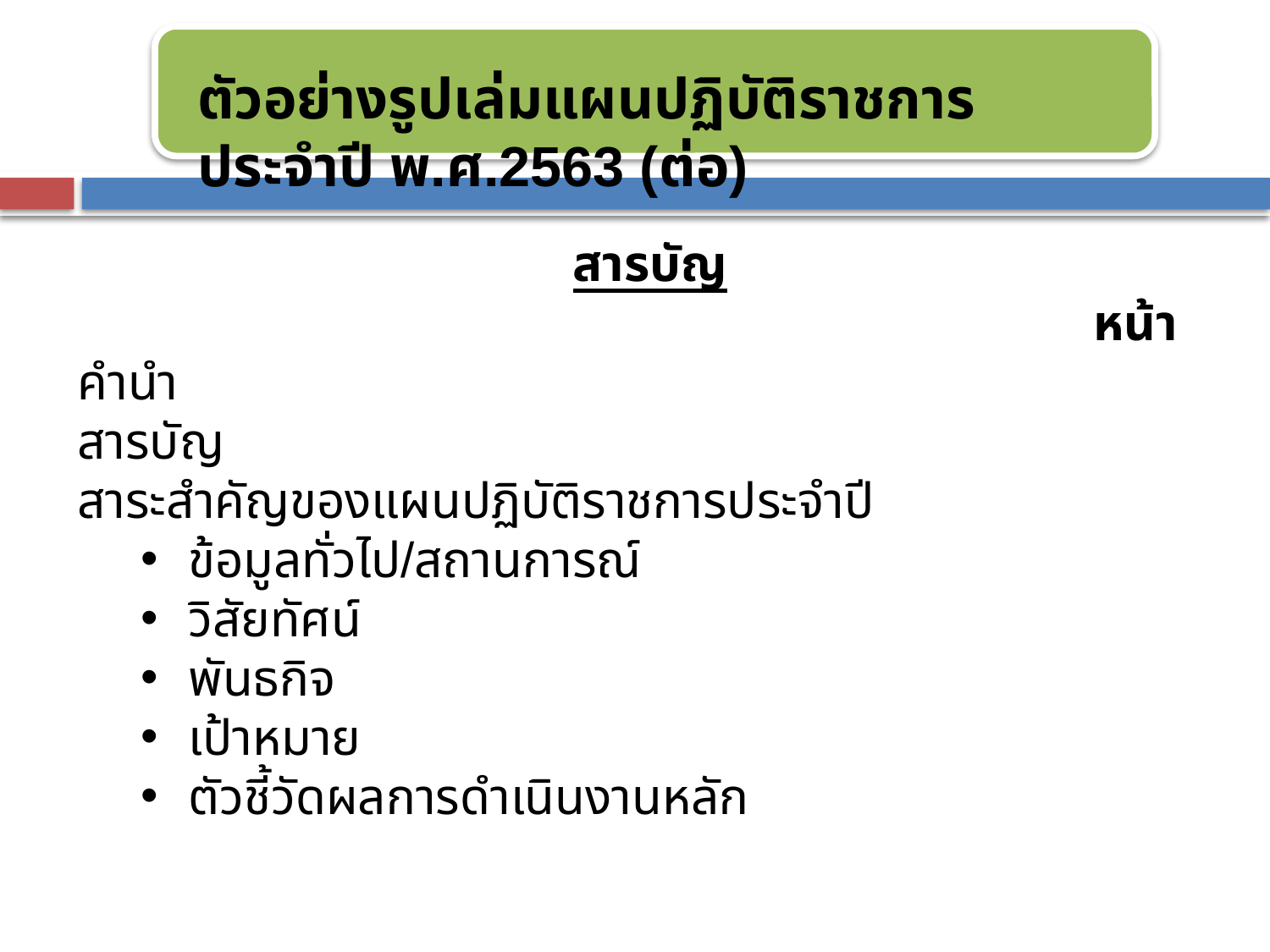

ตัวอย่างรูปเล่มแผนปฏิบัติราชการประจำปี พ.ศ.2563 (ต่อ)

สารบัญ
								หน้า
คำนำ
สารบัญ
สาระสำคัญของแผนปฏิบัติราชการประจำปี
ข้อมูลทั่วไป/สถานการณ์
วิสัยทัศน์
พันธกิจ
เป้าหมาย
ตัวชี้วัดผลการดำเนินงานหลัก